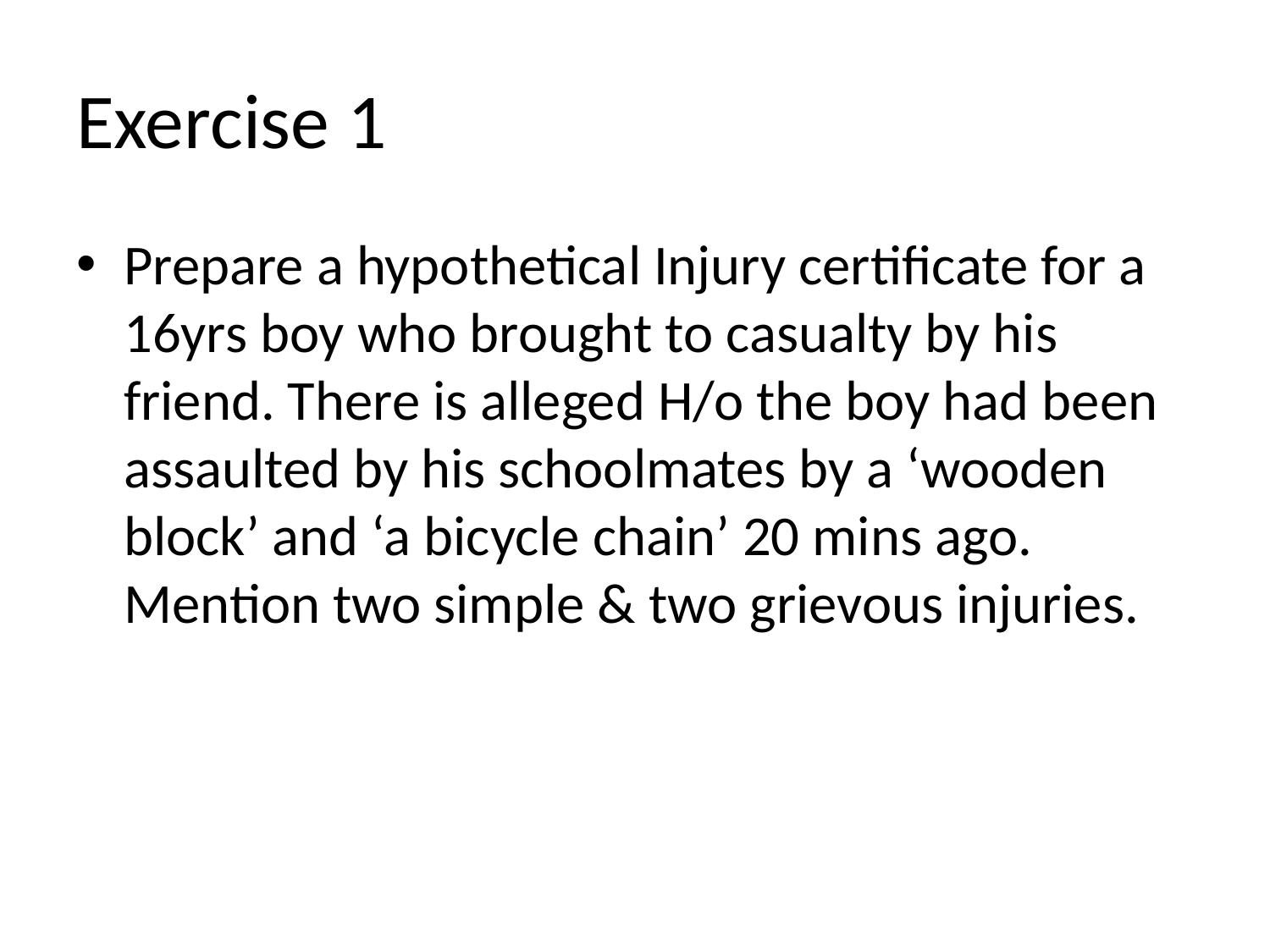

# Exercise 1
Prepare a hypothetical Injury certificate for a 16yrs boy who brought to casualty by his friend. There is alleged H/o the boy had been assaulted by his schoolmates by a ‘wooden block’ and ‘a bicycle chain’ 20 mins ago. Mention two simple & two grievous injuries.